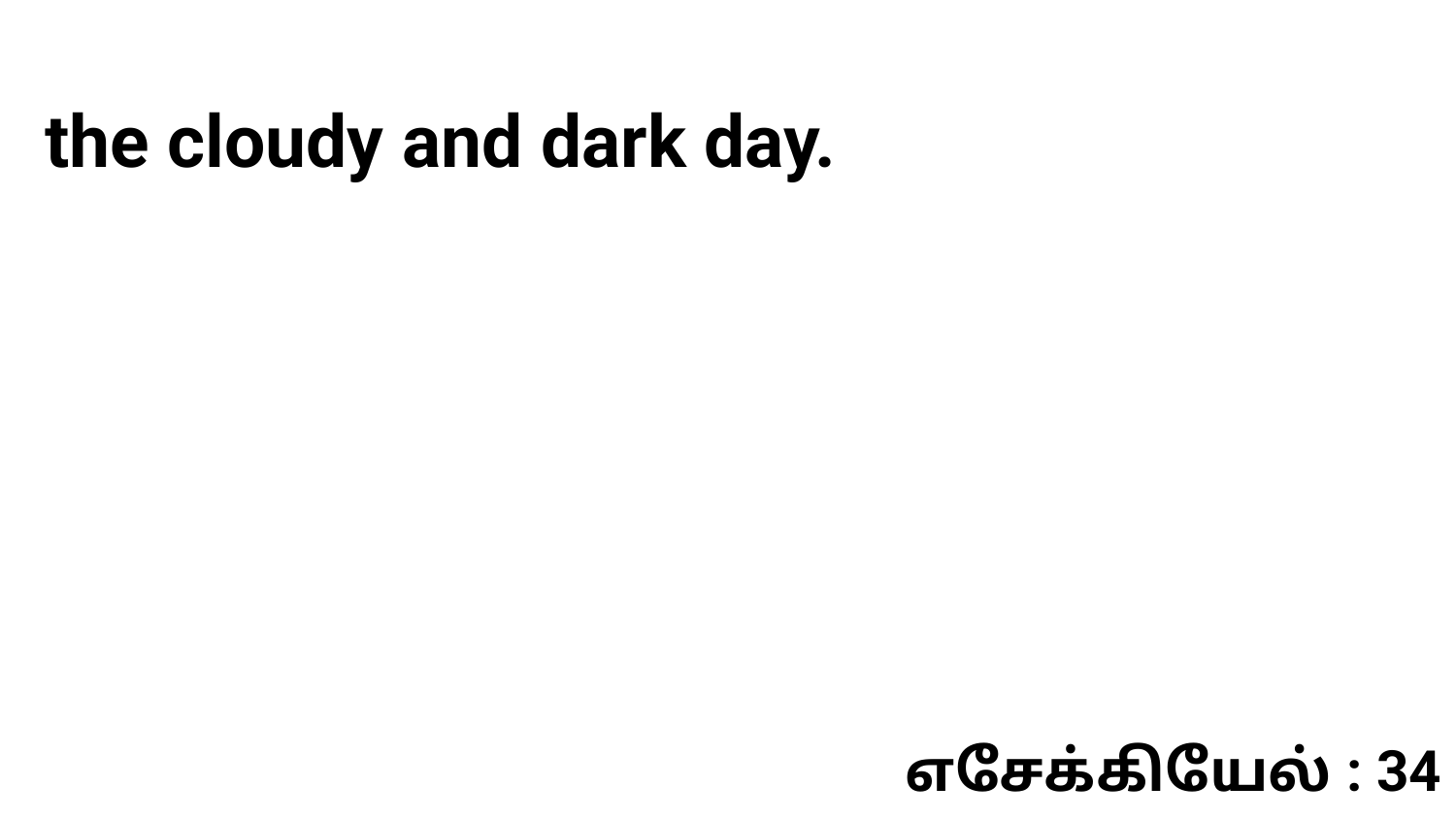

the cloudy and dark day.
எசேக்கியேல் : 34